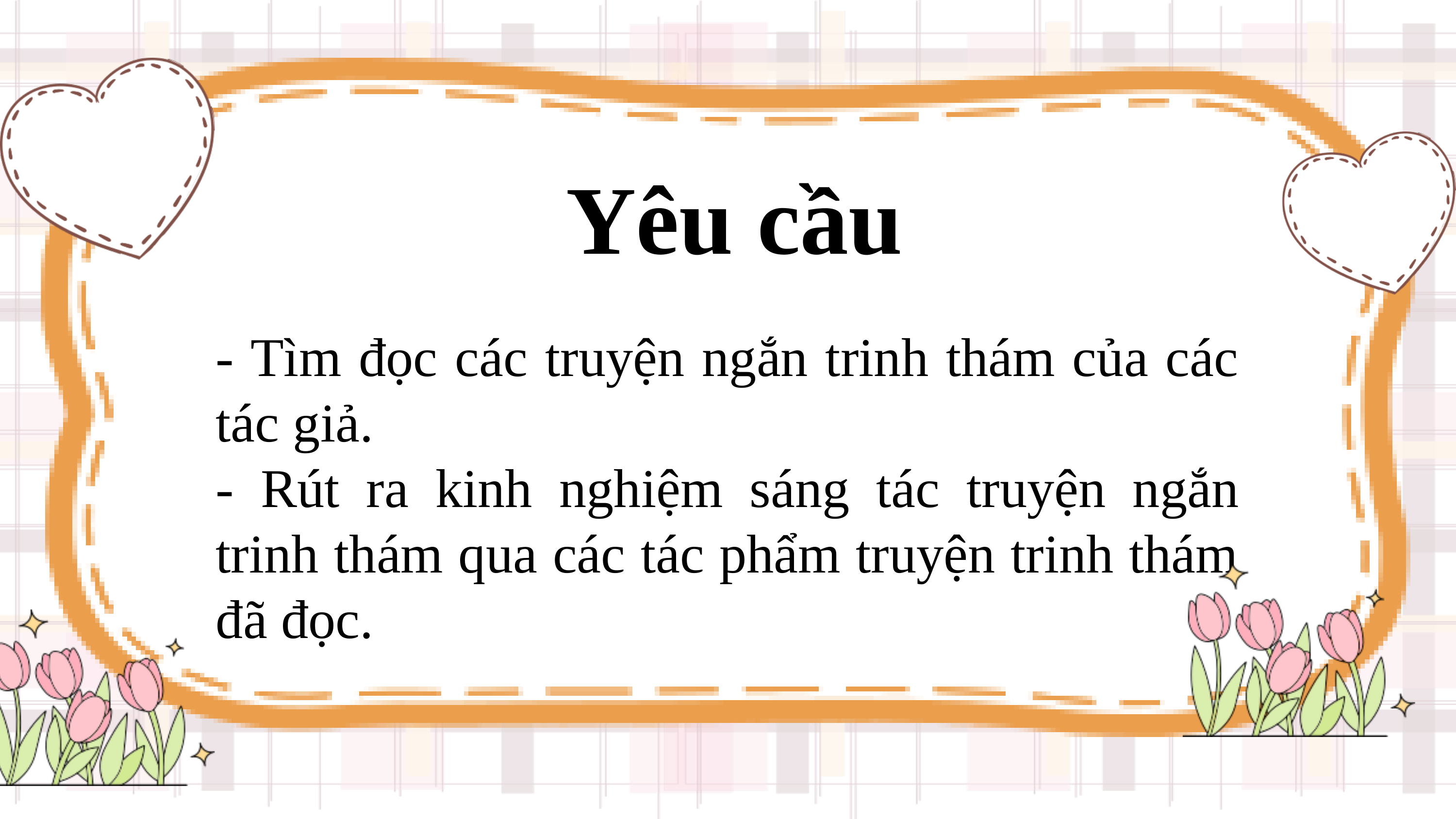

Yêu cầu
- Tìm đọc các truyện ngắn trinh thám của các tác giả.
- Rút ra kinh nghiệm sáng tác truyện ngắn trinh thám qua các tác phẩm truyện trinh thám đã đọc.